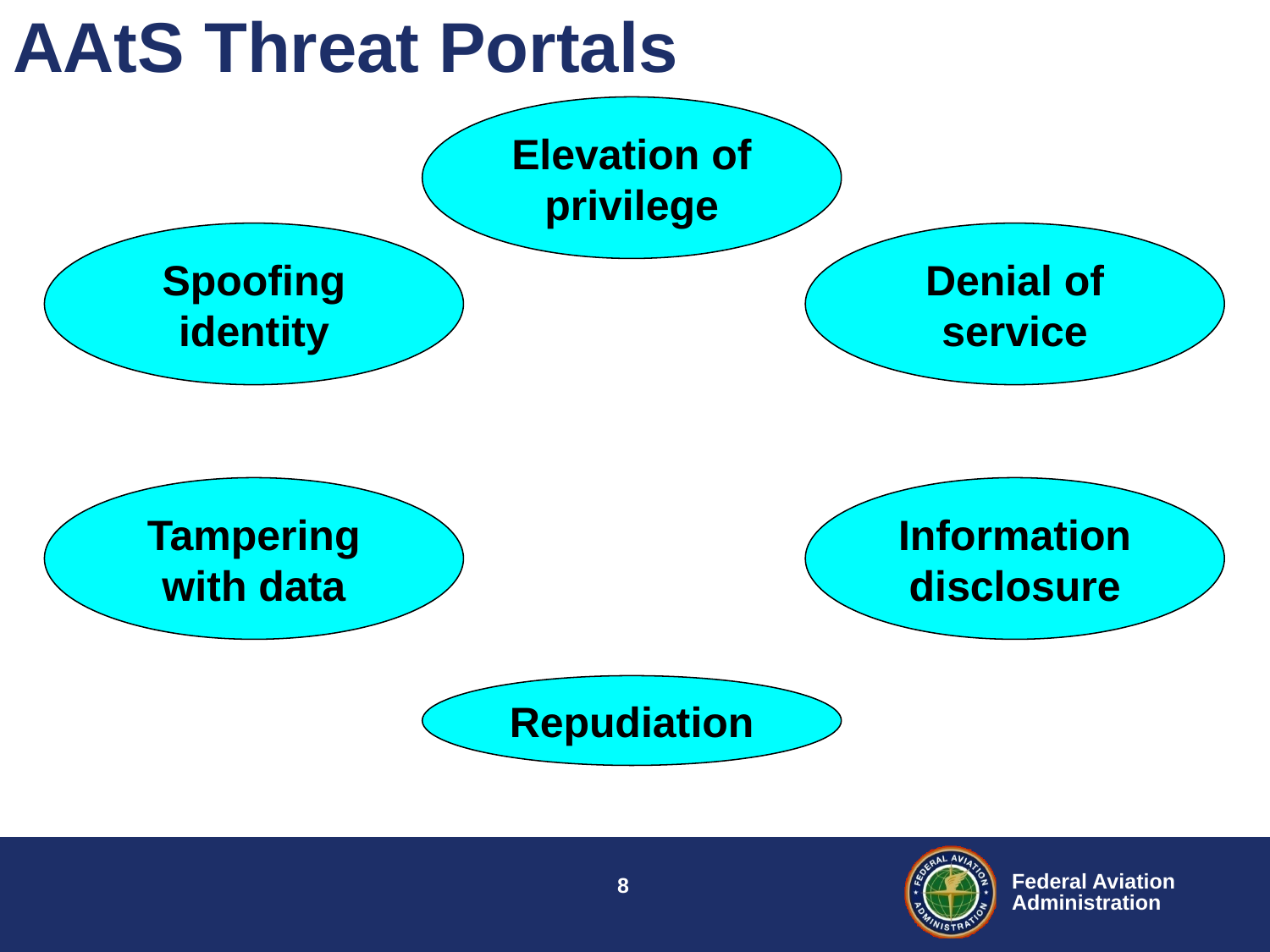

# AAtS Threat Portals
Elevation of privilege
Spoofing identity
Denial of service
Tampering with data
Information disclosure
Repudiation